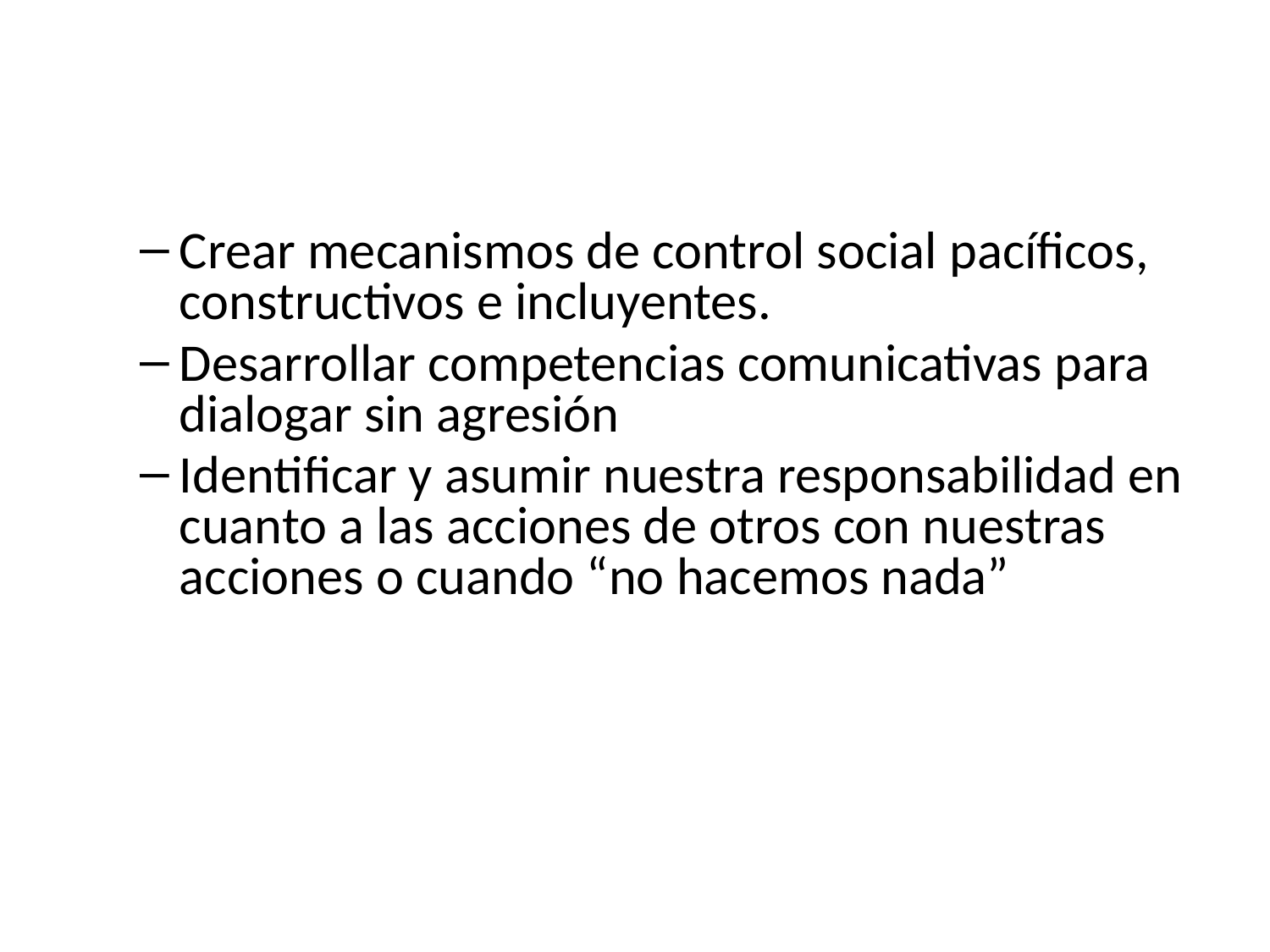

Crear mecanismos de control social pacíficos, constructivos e incluyentes.
Desarrollar competencias comunicativas para dialogar sin agresión
Identificar y asumir nuestra responsabilidad en cuanto a las acciones de otros con nuestras acciones o cuando “no hacemos nada”